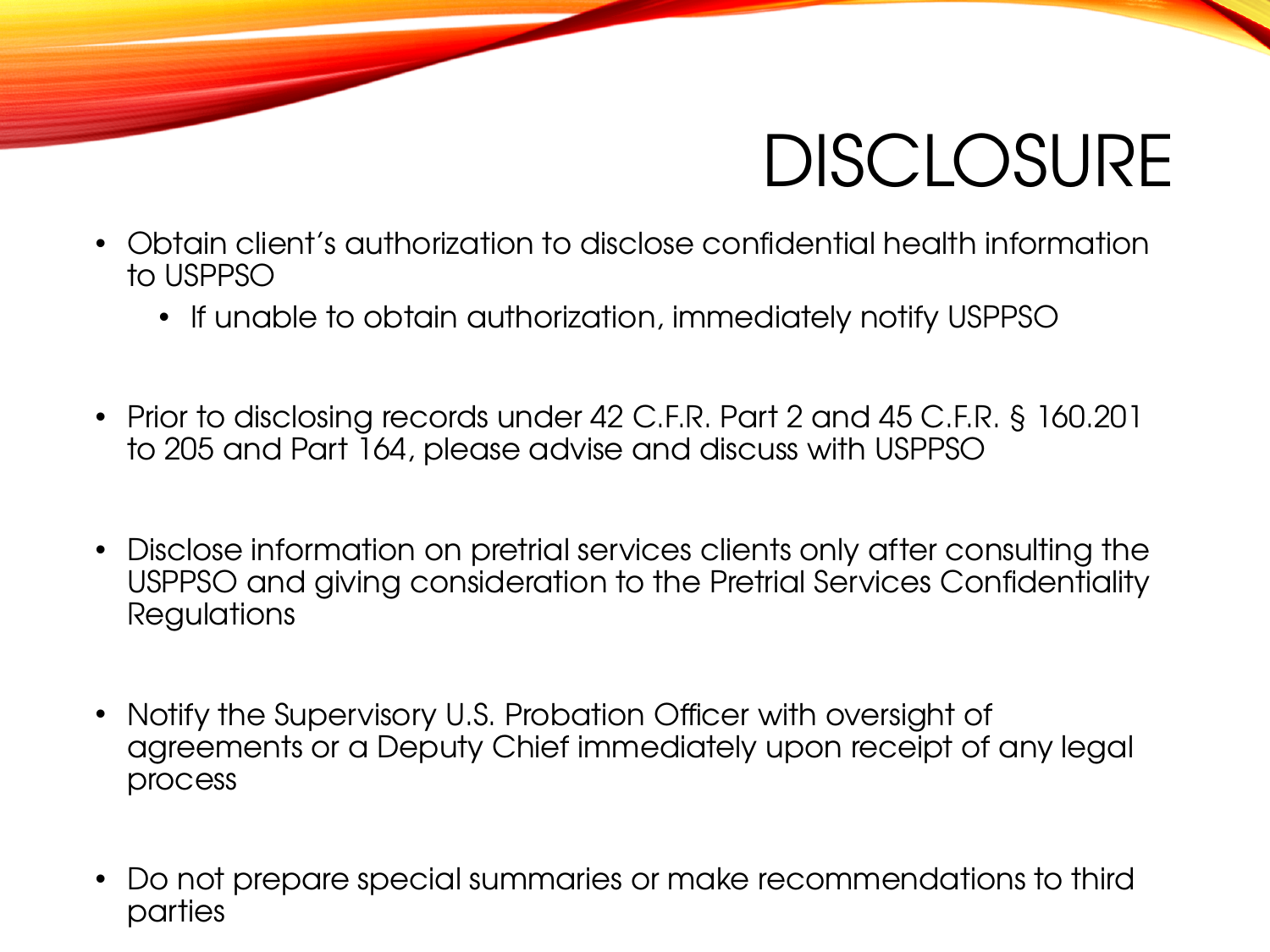

# Disclosure
Obtain client’s authorization to disclose confidential health information to USPPSO
If unable to obtain authorization, immediately notify USPPSO

Prior to disclosing records under 42 C.F.R. Part 2 and 45 C.F.R. § 160.201 to 205 and Part 164, please advise and discuss with USPPSO

Disclose information on pretrial services clients only after consulting the USPPSO and giving consideration to the Pretrial Services Confidentiality Regulations

Notify the Supervisory U.S. Probation Officer with oversight of agreements or a Deputy Chief immediately upon receipt of any legal process

Do not prepare special summaries or make recommendations to third parties